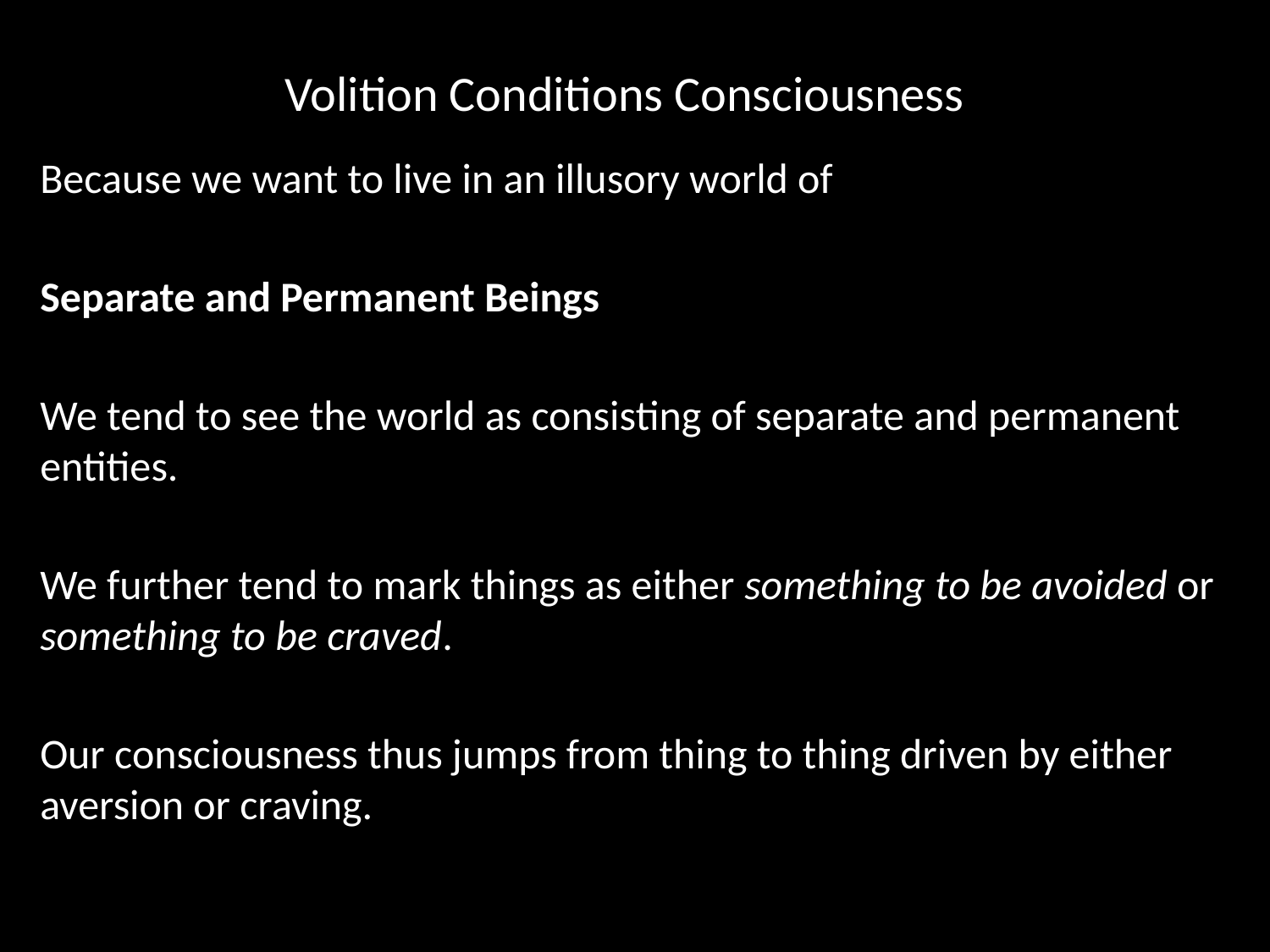

# Volition Conditions Consciousness
Because we want to live in an illusory world of

Separate and Permanent Beings

We tend to see the world as consisting of separate and permanent entities.

We further tend to mark things as either something to be avoided or something to be craved.

Our consciousness thus jumps from thing to thing driven by either aversion or craving.